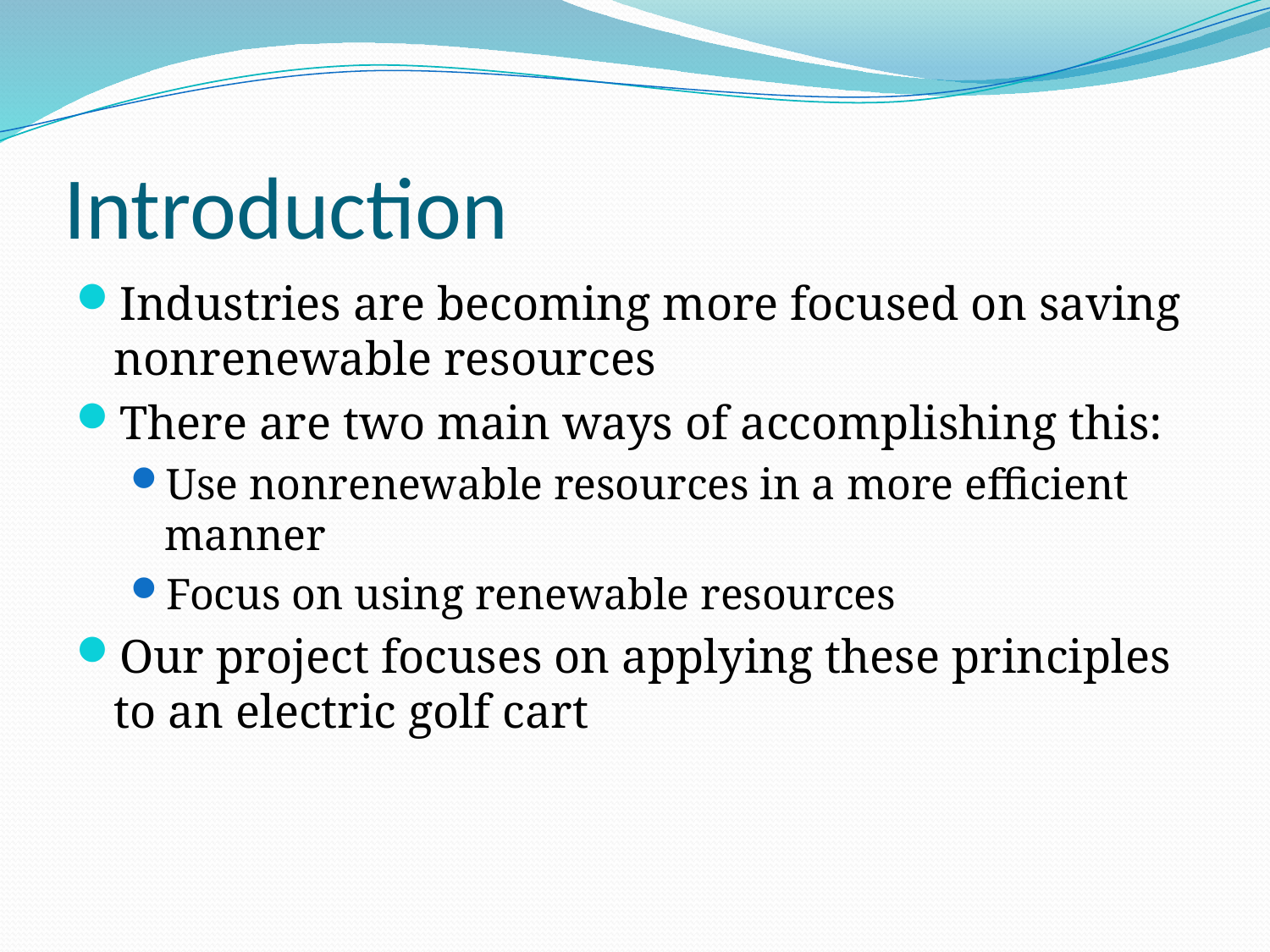

# Introduction
Industries are becoming more focused on saving nonrenewable resources
There are two main ways of accomplishing this:
Use nonrenewable resources in a more efficient manner
Focus on using renewable resources
Our project focuses on applying these principles to an electric golf cart